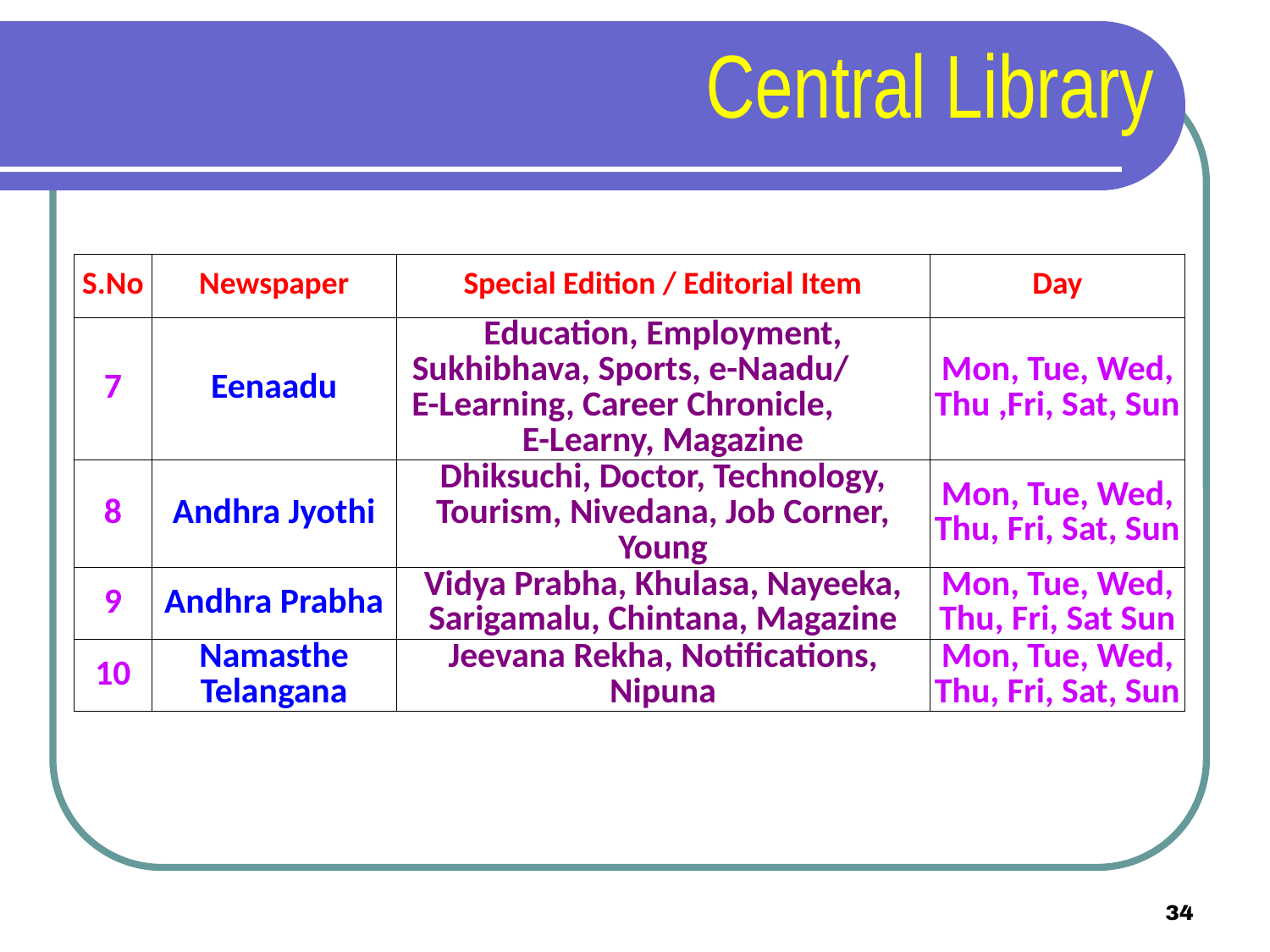

Central Library
| S.No | Newspaper | Special Edition / Editorial Item | Day |
| --- | --- | --- | --- |
| 7 | Eenaadu | Education, Employment, Sukhibhava, Sports, e-Naadu/ E-Learning, Career Chronicle, E-Learny, Magazine | Mon, Tue, Wed, Thu ,Fri, Sat, Sun |
| 8 | Andhra Jyothi | Dhiksuchi, Doctor, Technology, Tourism, Nivedana, Job Corner, Young | Mon, Tue, Wed, Thu, Fri, Sat, Sun |
| 9 | Andhra Prabha | Vidya Prabha, Khulasa, Nayeeka, Sarigamalu, Chintana, Magazine | Mon, Tue, Wed, Thu, Fri, Sat Sun |
| 10 | Namasthe Telangana | Jeevana Rekha, Notifications, Nipuna | Mon, Tue, Wed, Thu, Fri, Sat, Sun |
34